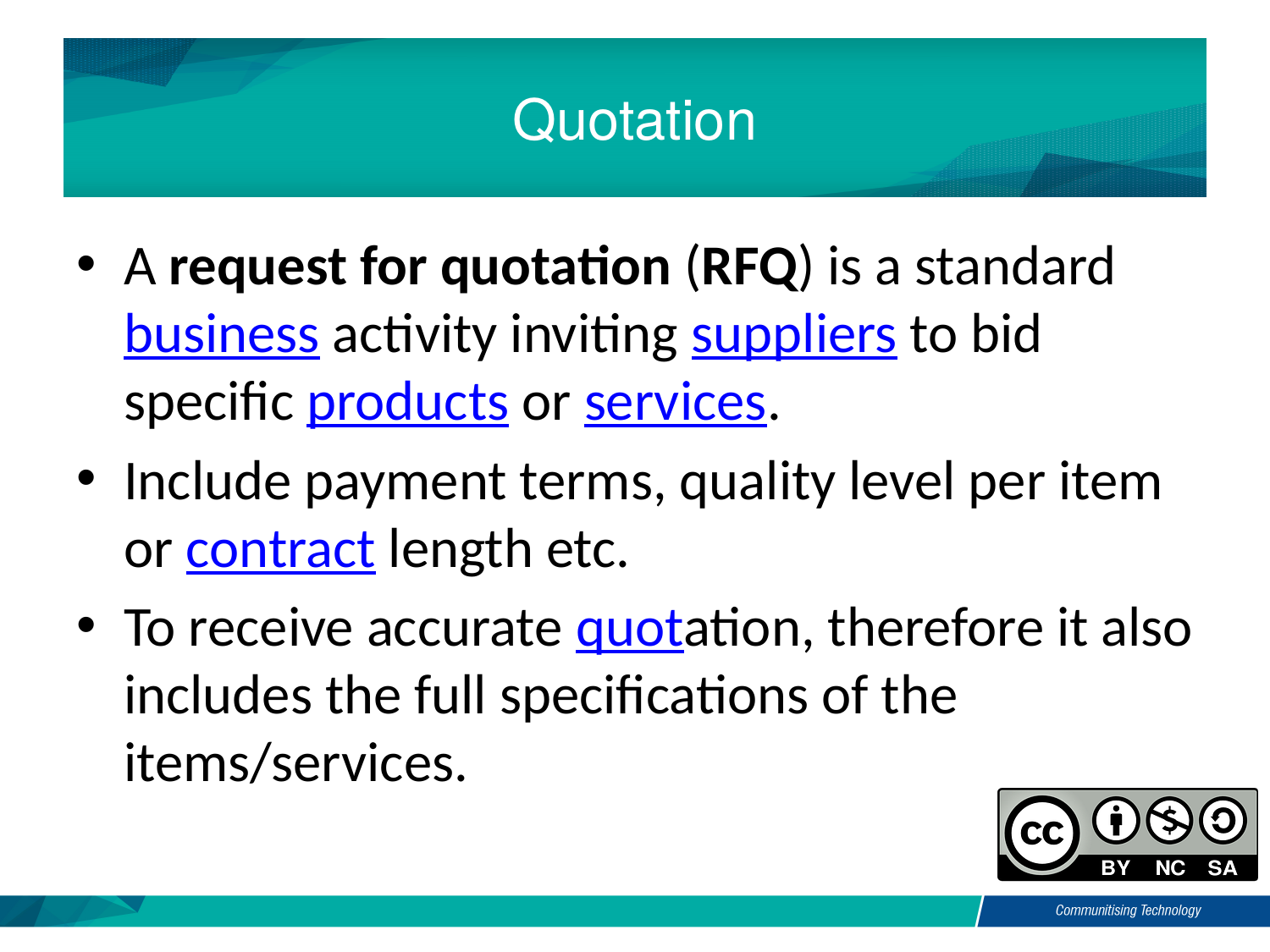

# Quotation
A request for quotation (RFQ) is a standard business activity inviting suppliers to bid specific products or services.
Include payment terms, quality level per item or contract length etc.
To receive accurate quotation, therefore it also includes the full specifications of the items/services.